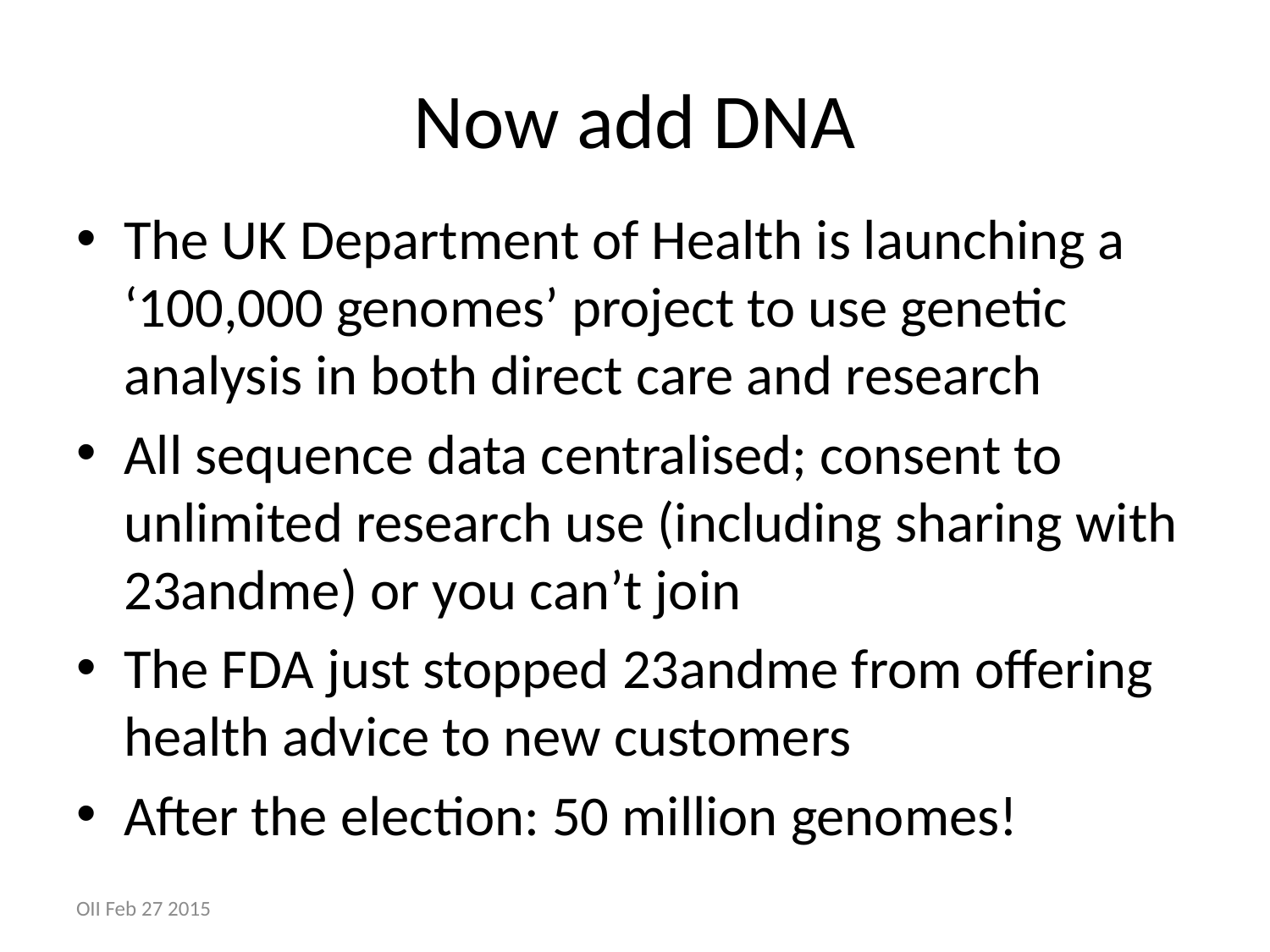

# Now add DNA
The UK Department of Health is launching a ‘100,000 genomes’ project to use genetic analysis in both direct care and research
All sequence data centralised; consent to unlimited research use (including sharing with 23andme) or you can’t join
The FDA just stopped 23andme from offering health advice to new customers
After the election: 50 million genomes!
OII Feb 27 2015